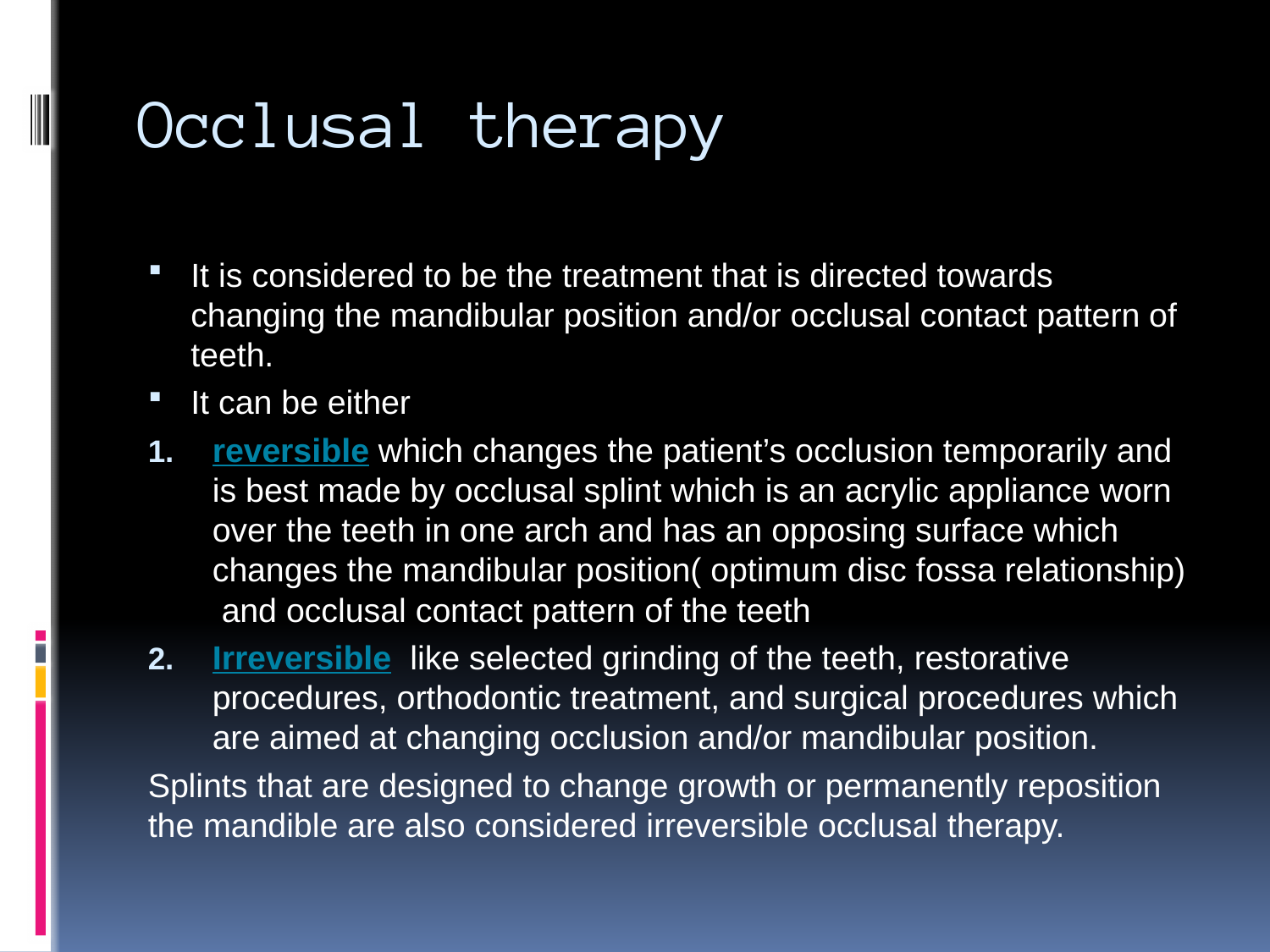

# Occlusal therapy
It is considered to be the treatment that is directed towards changing the mandibular position and/or occlusal contact pattern of teeth.
It can be either
reversible which changes the patient’s occlusion temporarily and is best made by occlusal splint which is an acrylic appliance worn over the teeth in one arch and has an opposing surface which changes the mandibular position( optimum disc fossa relationship)  and occlusal contact pattern of the teeth
Irreversible  like selected grinding of the teeth, restorative procedures, orthodontic treatment, and surgical procedures which are aimed at changing occlusion and/or mandibular position.
Splints that are designed to change growth or permanently reposition the mandible are also considered irreversible occlusal therapy.